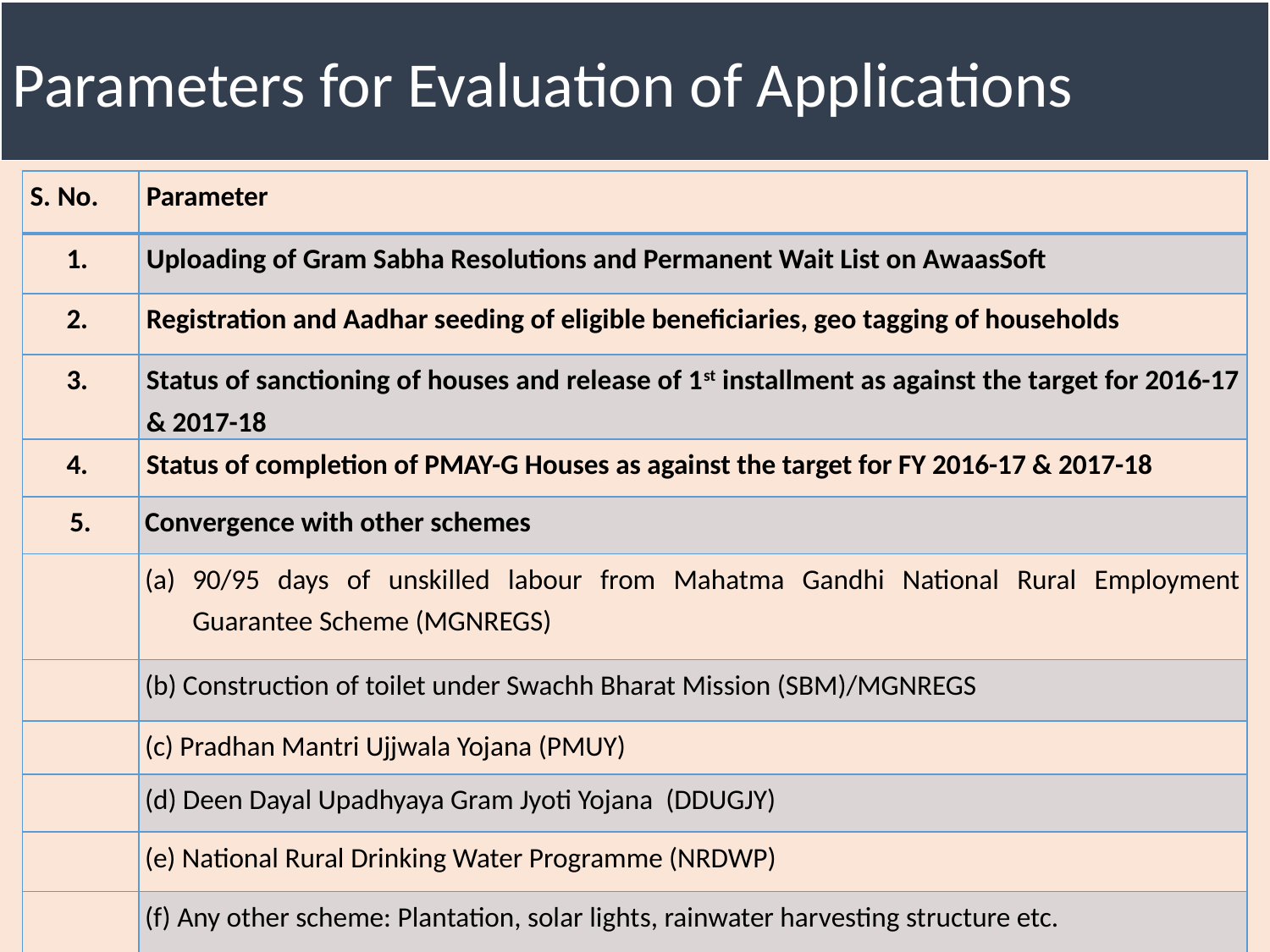

Parameters for Evaluation of Applications

| S. No. | Parameter |
| --- | --- |
| 1. | Uploading of Gram Sabha Resolutions and Permanent Wait List on AwaasSoft |
| 2. | Registration and Aadhar seeding of eligible beneficiaries, geo tagging of households |
| 3. | Status of sanctioning of houses and release of 1st installment as against the target for 2016-17 & 2017-18 |
| 4. | Status of completion of PMAY-G Houses as against the target for FY 2016-17 & 2017-18 |
| 5. | Convergence with other schemes |
|  | 90/95 days of unskilled labour from Mahatma Gandhi National Rural Employment Guarantee Scheme (MGNREGS) |
|  | (b) Construction of toilet under Swachh Bharat Mission (SBM)/MGNREGS |
|  | (c) Pradhan Mantri Ujjwala Yojana (PMUY) |
|  | (d) Deen Dayal Upadhyaya Gram Jyoti Yojana (DDUGJY) |
|  | (e) National Rural Drinking Water Programme (NRDWP) |
|  | (f) Any other scheme: Plantation, solar lights, rainwater harvesting structure etc. |